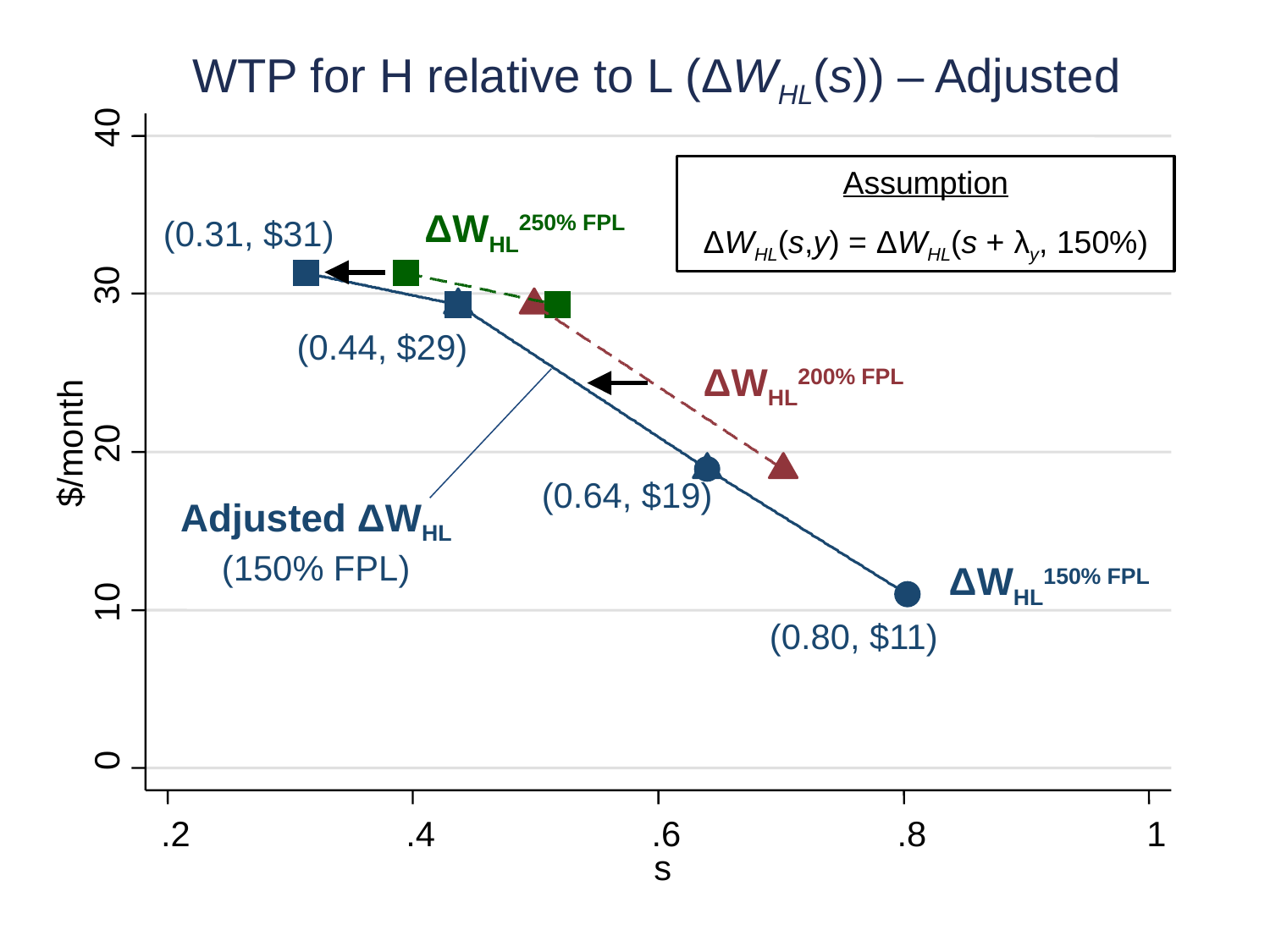

WTP for H relative to L (ΔWHL(s)) – Adjusted

40

Assumption
ΔWHL(s,y) = ΔWHL(s + λy, 150%)
ΔWHL250% FPL
(0.31, $31)
30

(0.44, $29)

ΔWHL200% FPL

$/month

20

(0.64, $19)
Adjusted ΔWHL
(150% FPL)
ΔWHL150% FPL
10

(0.80, $11)
0

.2
.4
.6
.8
1
s